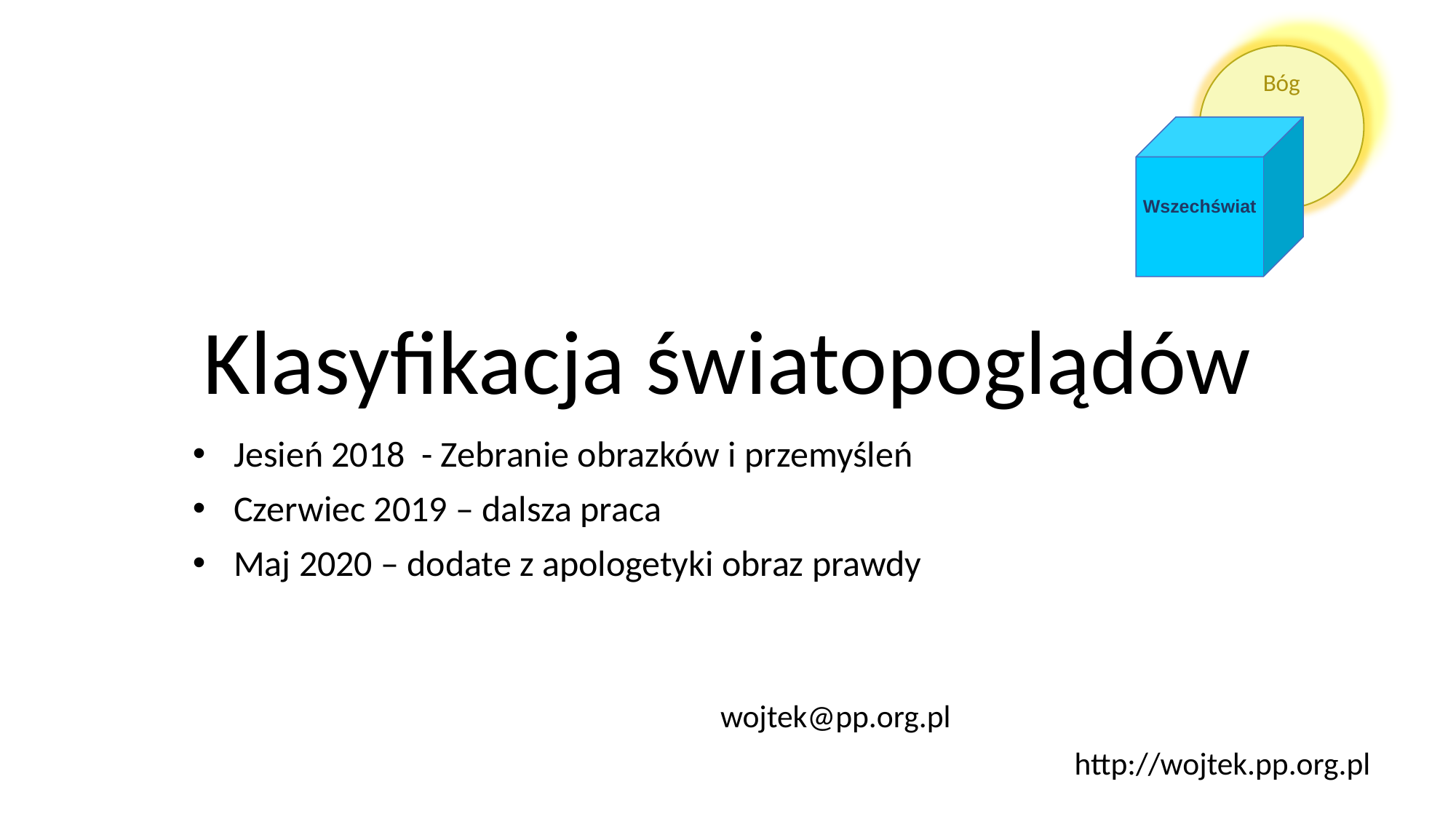

Bóg
Wszechświat

# Klasyfikacja światopoglądów
Jesień 2018  - Zebranie obrazków i przemyśleń
Czerwiec 2019 – dalsza praca
Maj 2020 – dodate z apologetyki obraz prawdy
wojtek@pp.org.pl
http://wojtek.pp.org.pl